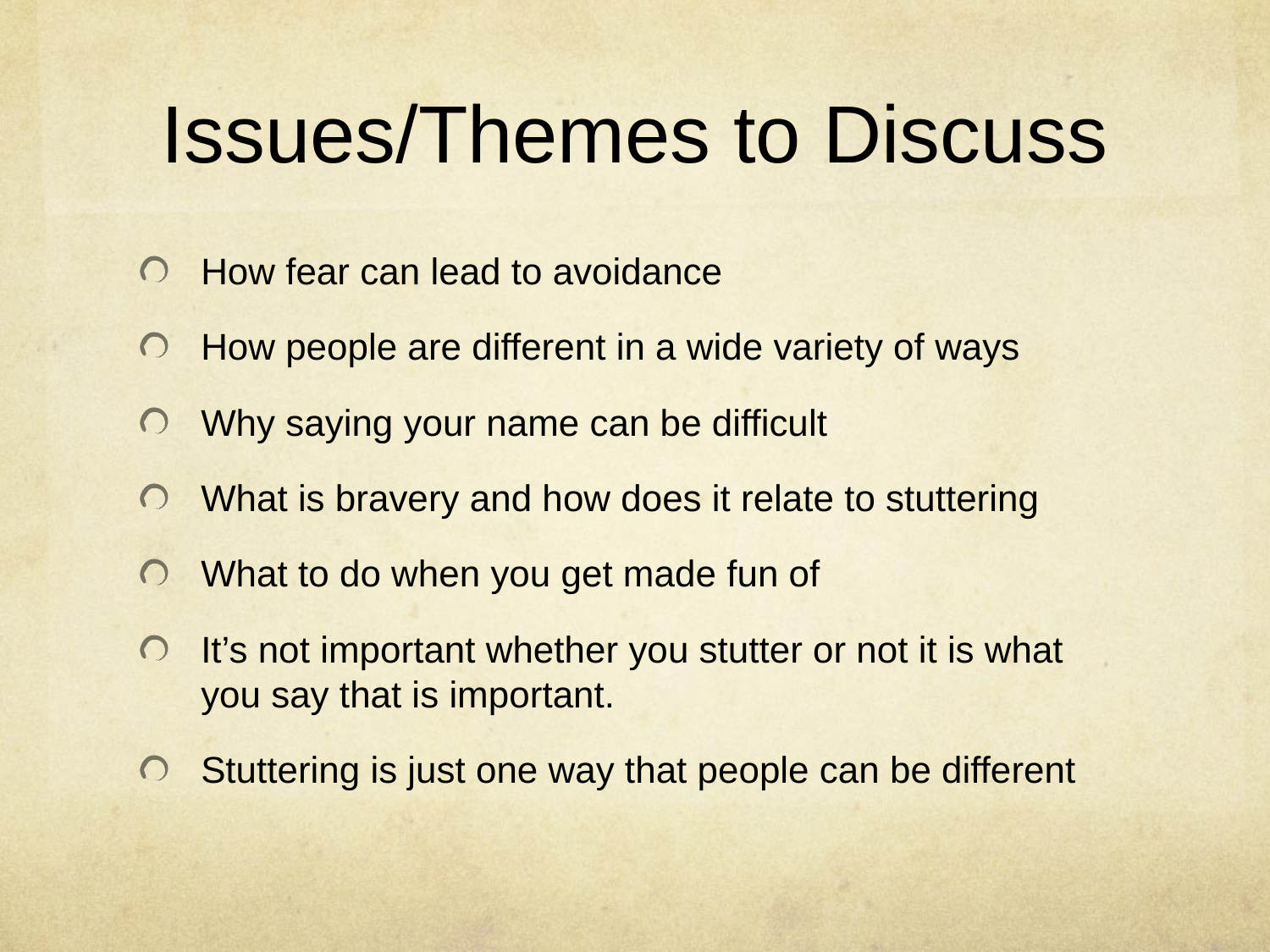

# Issues/Themes to Discuss
How fear can lead to avoidance
How people are different in a wide variety of ways
Why saying your name can be difficult
What is bravery and how does it relate to stuttering
What to do when you get made fun of
It’s not important whether you stutter or not it is what you say that is important.
Stuttering is just one way that people can be different